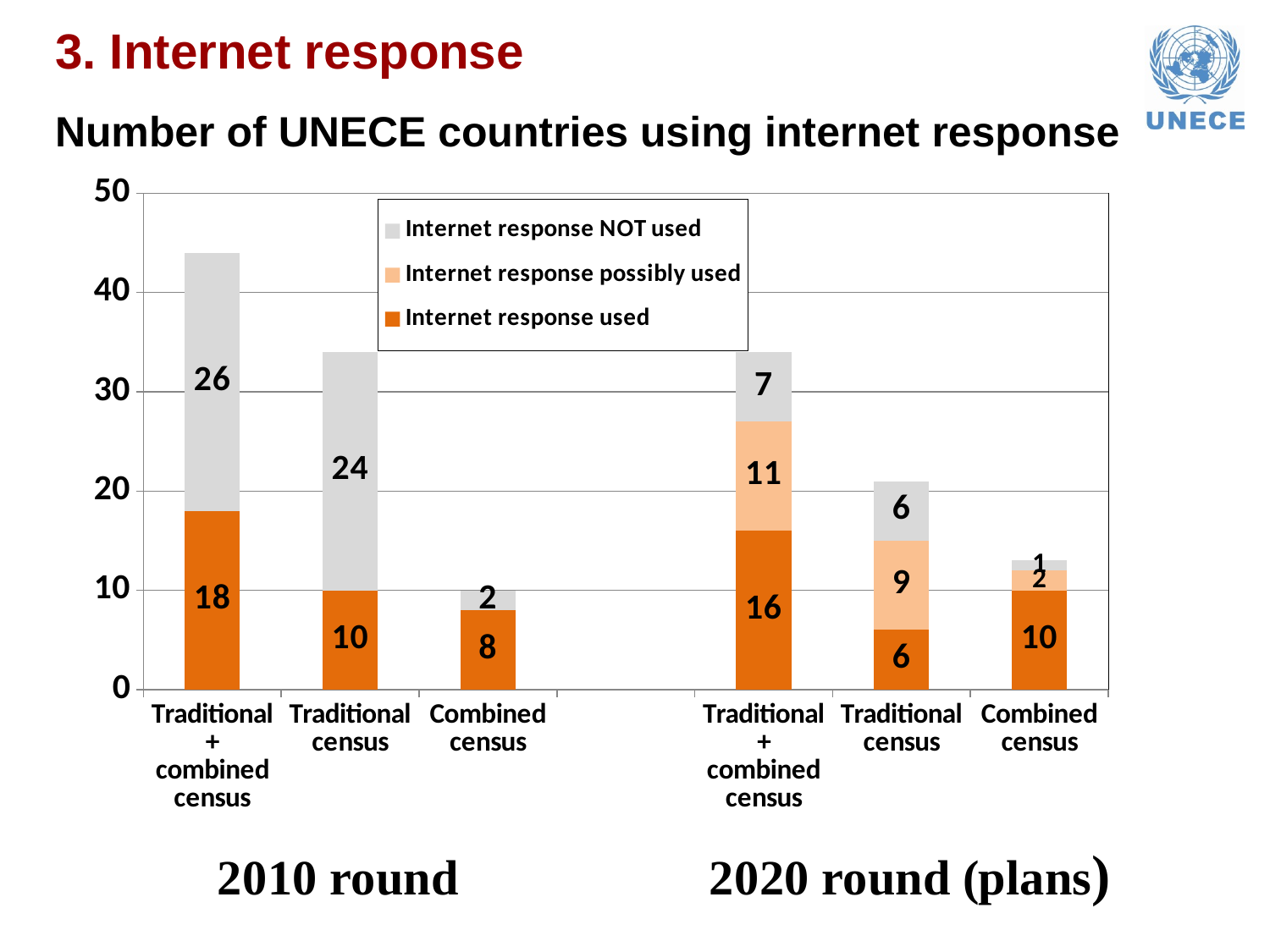

# 3. Internet response Number of UNECE countries using internet response

### Chart

| Category | Internet response used | Internet response possibly used | Internet response NOT used |
|---|---|---|---|
| Traditional + combined census | 18.0 | None | 26.0 |
| Traditional census | 10.0 | None | 24.0 |
| Combined census | 8.0 | None | 2.0 |
|  | None | None | None |
| Traditional + combined census | 16.0 | 11.0 | 7.0 |
| Traditional census | 6.0 | 9.0 | 6.0 |
| Combined census | 10.0 | 2.0 | 1.0 |